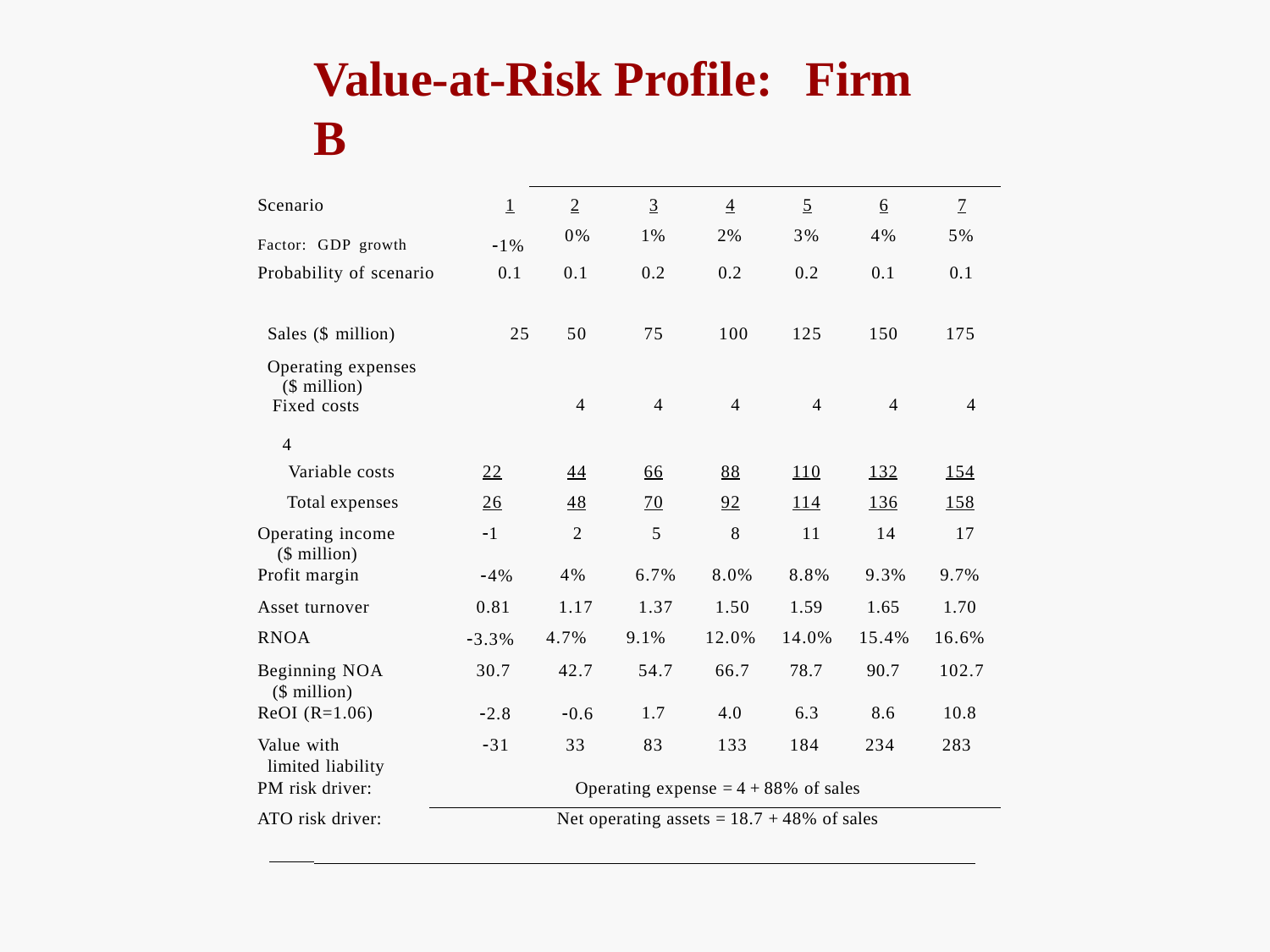

# Value-at-Risk Profile:	Firm B
| Scenario 1 |  | 2 | 3 | 4 | 5 | 6 | 7 |
| --- | --- | --- | --- | --- | --- | --- | --- |
| Factor: GDP growth −1% |  | 0% | 1% | 2% | 3% | 4% | 5% |
| Probability of scenario 0.1 |  | 0.1 | 0.2 | 0.2 | 0.2 | 0.1 | 0.1 |
| Sales ($ million) 25 |  | 50 | 75 | 100 | 125 | 150 | 175 |
| Operating expenses ($ million) Fixed costs 4 |  | 4 | 4 | 4 | 4 | 4 | 4 |
| Variable costs | 22 | 44 | 66 | 88 | 110 | 132 | 154 |
| Total expenses | 26 | 48 | 70 | 92 | 114 | 136 | 158 |
| Operating income | −1 | 2 | 5 | 8 | 11 | 14 | 17 |
| ($ million) |  |  |  |  |  |  |  |
| Profit margin | −4% | 4% | 6.7% | 8.0% | 8.8% | 9.3% | 9.7% |
| Asset turnover | 0.81 | 1.17 | 1.37 | 1.50 | 1.59 | 1.65 | 1.70 |
| RNOA | −3.3% | 4.7% | 9.1% | 12.0% | 14.0% | 15.4% | 16.6% |
| Beginning NOA | 30.7 | 42.7 | 54.7 | 66.7 | 78.7 | 90.7 | 102.7 |
| ($ million) |  |  |  |  |  |  |  |
| ReOI (R=1.06) | −2.8 | −0.6 | 1.7 | 4.0 | 6.3 | 8.6 | 10.8 |
| Value with | −31 | 33 | 83 | 133 | 184 | 234 | 283 |
| limited liability |  |  |  |  |  |  |  |

Fundamentals affected

PM risk driver:  ATO risk driver:
Operating expense = 4 + 88% of sales  Net operating assets = 18.7 + 48% of sales